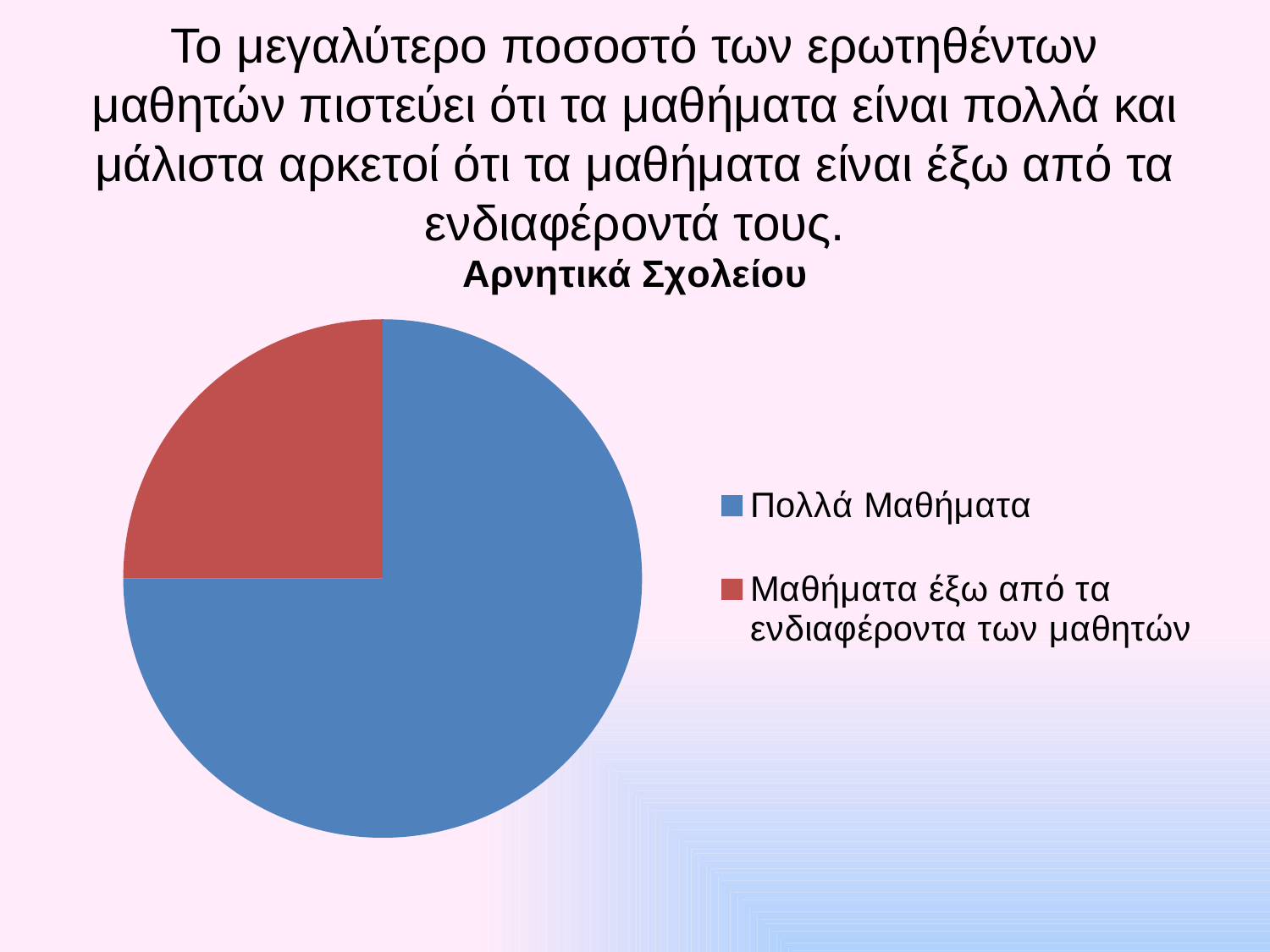

# Το μεγαλύτερο ποσοστό των ερωτηθέντων μαθητών πιστεύει ότι τα μαθήματα είναι πολλά και μάλιστα αρκετοί ότι τα μαθήματα είναι έξω από τα ενδιαφέροντά τους.

### Chart:

| Category | Αρνητικά Σχολείου |
|---|---|
| Πολλά Μαθήματα | 0.3000000000000001 |
| Μαθήματα έξω από τα ενδιαφέροντα των μαθητών | 0.1 |